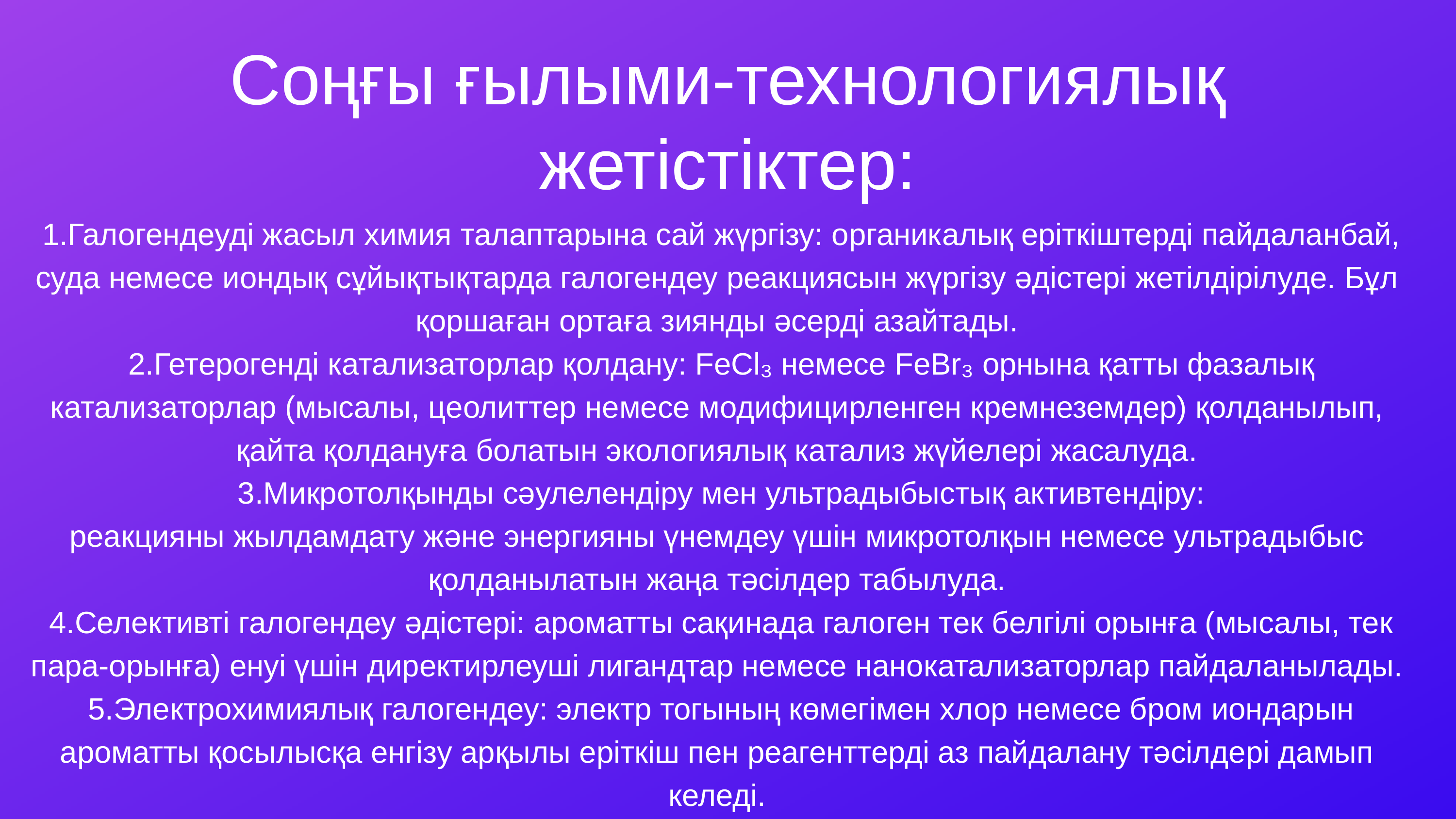

Соңғы ғылыми-технологиялық жетістіктер:

 1.Галогендеуді жасыл химия талаптарына сай жүргізу: органикалық еріткіштерді пайдаланбай, суда немесе иондық сұйықтықтарда галогендеу реакциясын жүргізу әдістері жетілдірілуде. Бұл қоршаған ортаға зиянды әсерді азайтады.
 2.Гетерогенді катализаторлар қолдану: FeCl₃ немесе FeBr₃ орнына қатты фазалық катализаторлар (мысалы, цеолиттер немесе модифицирленген кремнеземдер) қолданылып, қайта қолдануға болатын экологиялық катализ жүйелері жасалуда.
 3.Микротолқынды сәулелендіру мен ультрадыбыстық активтендіру:
реакцияны жылдамдату және энергияны үнемдеу үшін микротолқын немесе ультрадыбыс қолданылатын жаңа тәсілдер табылуда.
 4.Селективті галогендеу әдістері: ароматты сақинада галоген тек белгілі орынға (мысалы, тек пара-орынға) енуі үшін директирлеуші лигандтар немесе нанокатализаторлар пайдаланылады.
 5.Электрохимиялық галогендеу: электр тогының көмегімен хлор немесе бром иондарын ароматты қосылысқа енгізу арқылы еріткіш пен реагенттерді аз пайдалану тәсілдері дамып келеді.